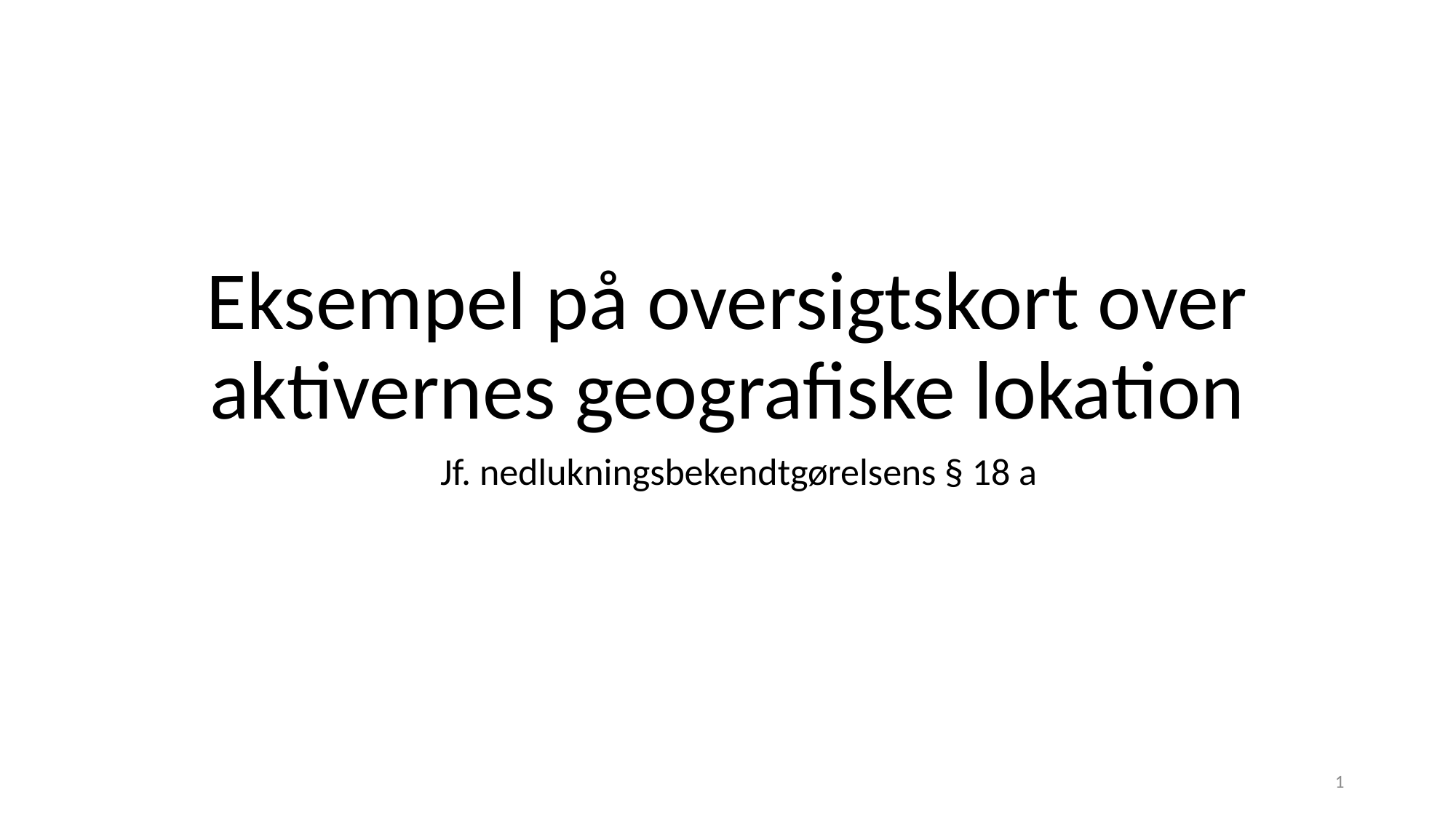

# Eksempel på oversigtskort over aktivernes geografiske lokation
Jf. nedlukningsbekendtgørelsens § 18 a
1